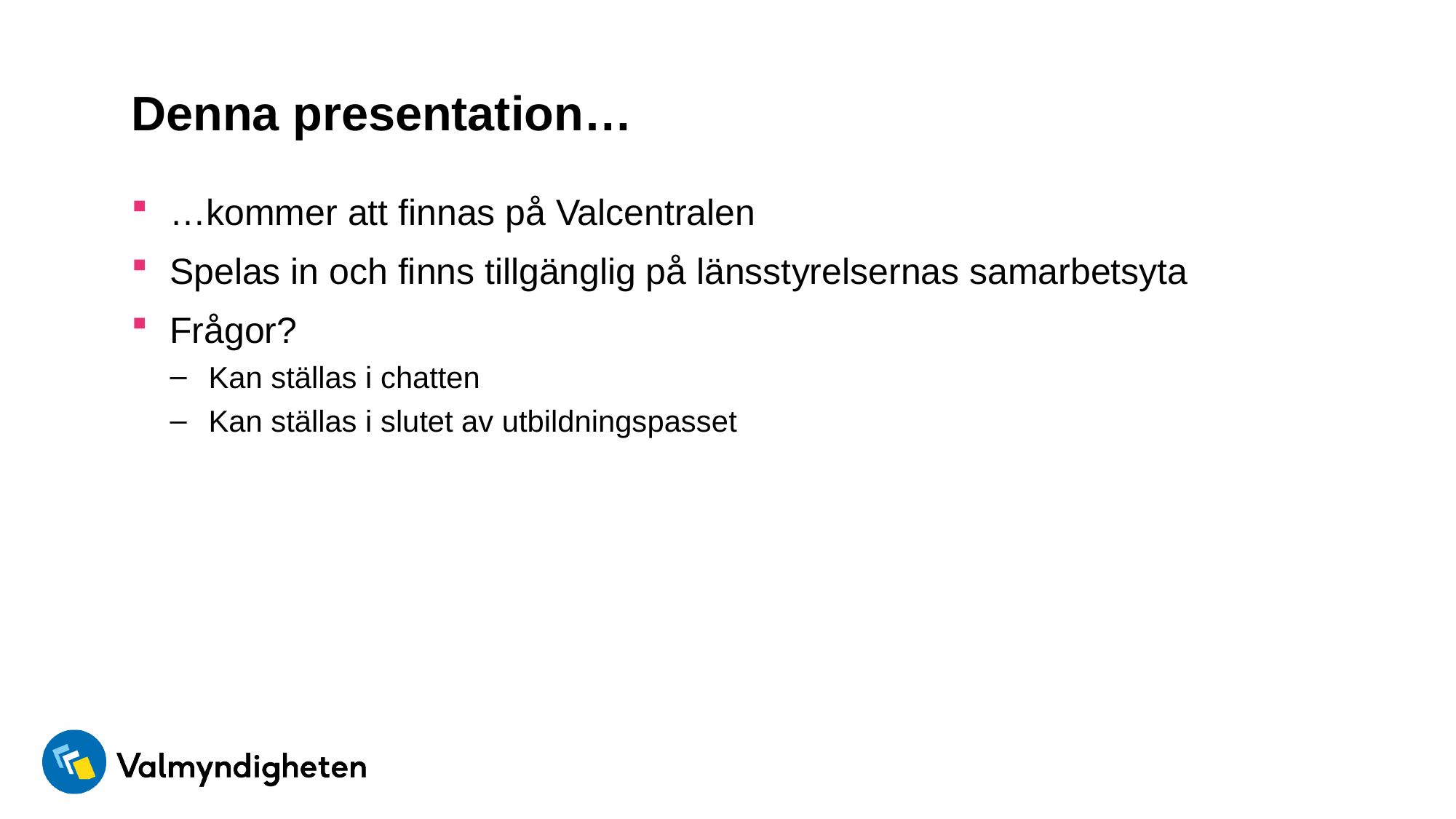

# Denna presentation…
…kommer att finnas på Valcentralen
Spelas in och finns tillgänglig på länsstyrelsernas samarbetsyta
Frågor?
Kan ställas i chatten
Kan ställas i slutet av utbildningspasset